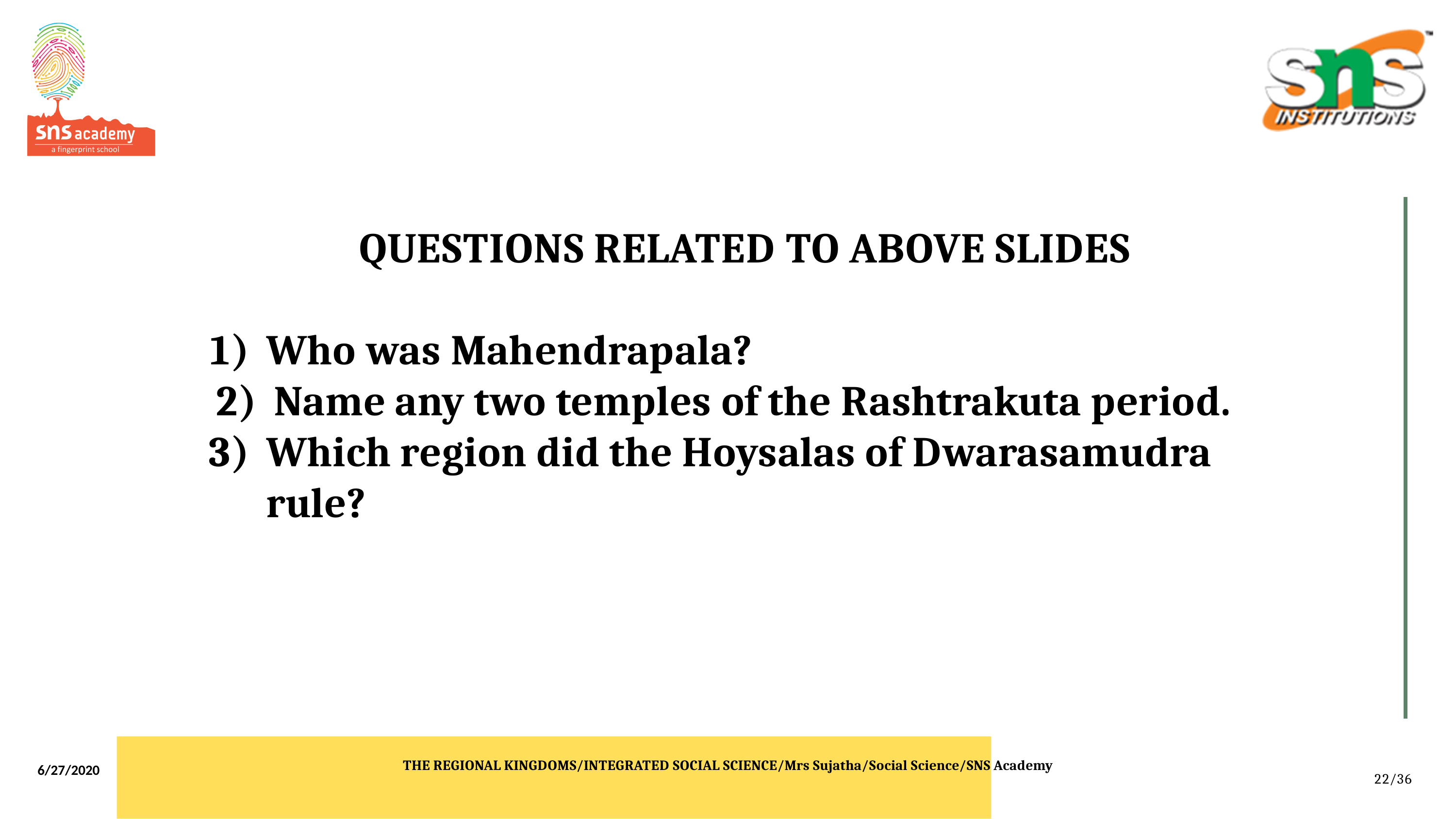

QUESTIONS RELATED TO ABOVE SLIDES

Who was Mahendrapala?
Name any two temples of the Rashtrakuta period.
Which region did the Hoysalas of Dwarasamudra rule?

THE REGIONAL KINGDOMS/INTEGRATED SOCIAL SCIENCE/Mrs Sujatha/Social Science/SNS Academy

6/27/2020

22/36